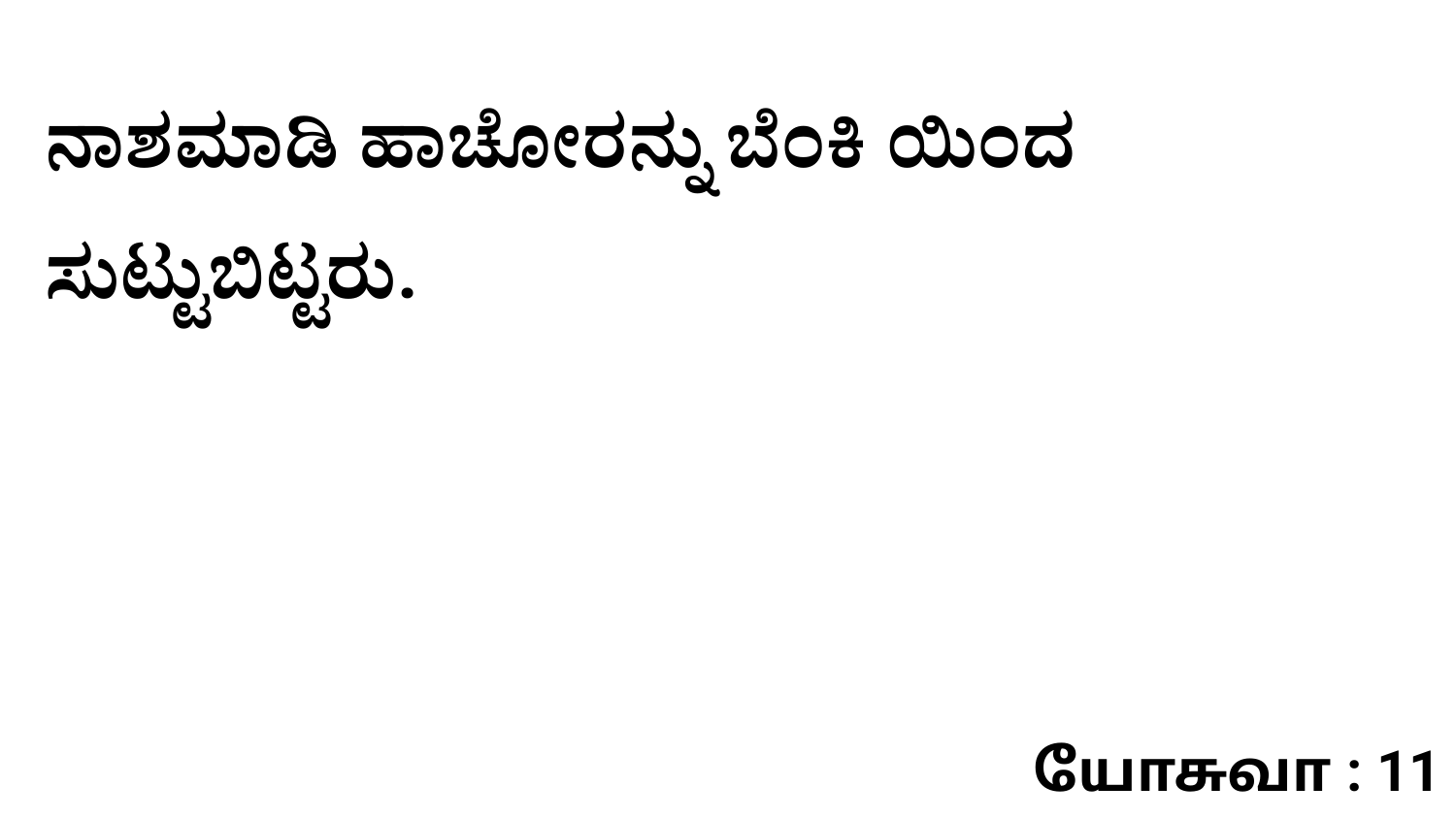

ನಾಶಮಾಡಿ ಹಾಚೋರನ್ನು ಬೆಂಕಿ ಯಿಂದ ಸುಟ್ಟುಬಿಟ್ಟರು.
யோசுவா : 11